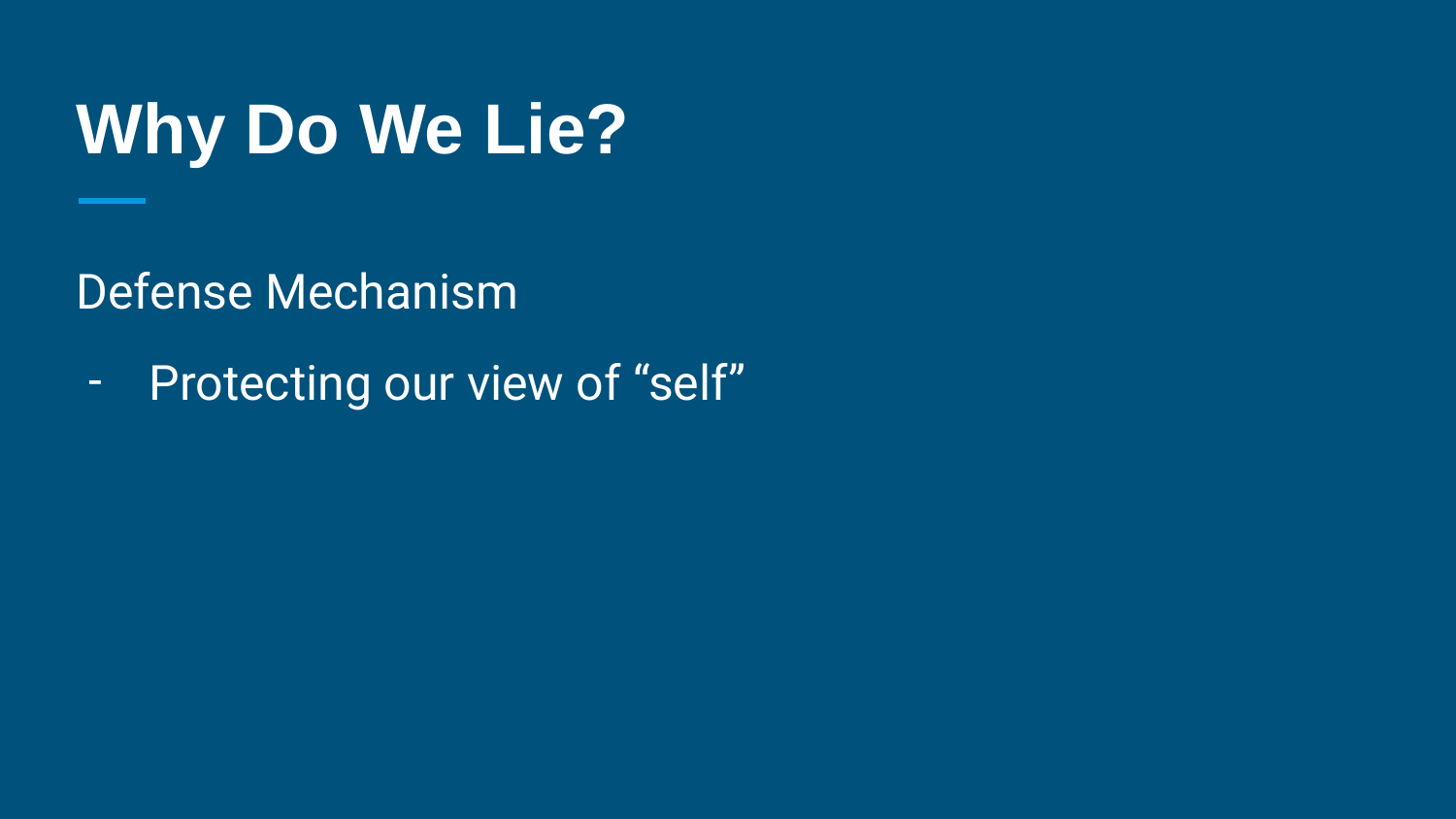

# Why Do We Lie?
Defense Mechanism
Protecting our view of “self”